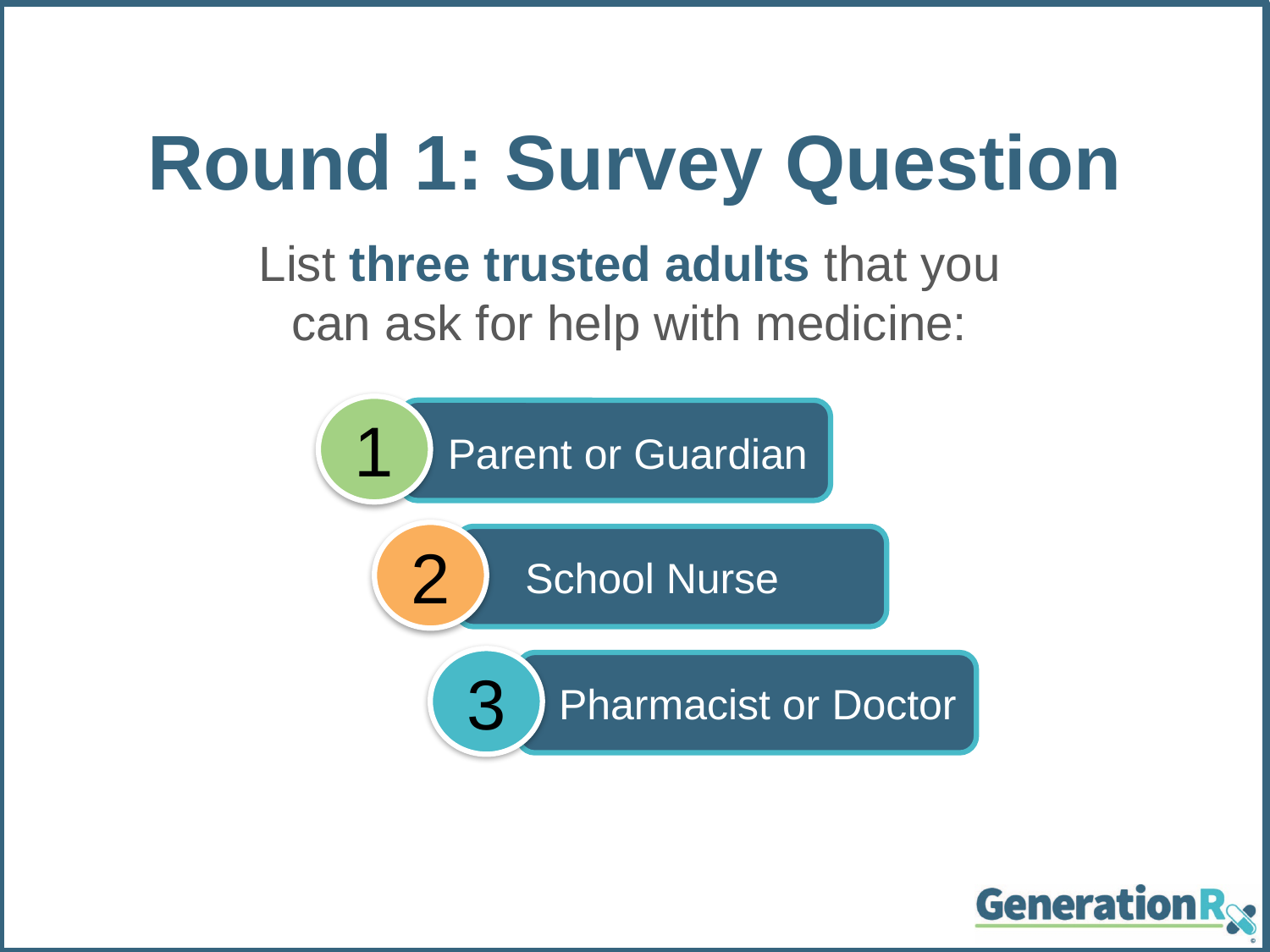

Round 1: Survey Question
List three trusted adults that you can ask for help with medicine:
1

Parent or Guardian
2

School Nurse
3

Pharmacist or Doctor